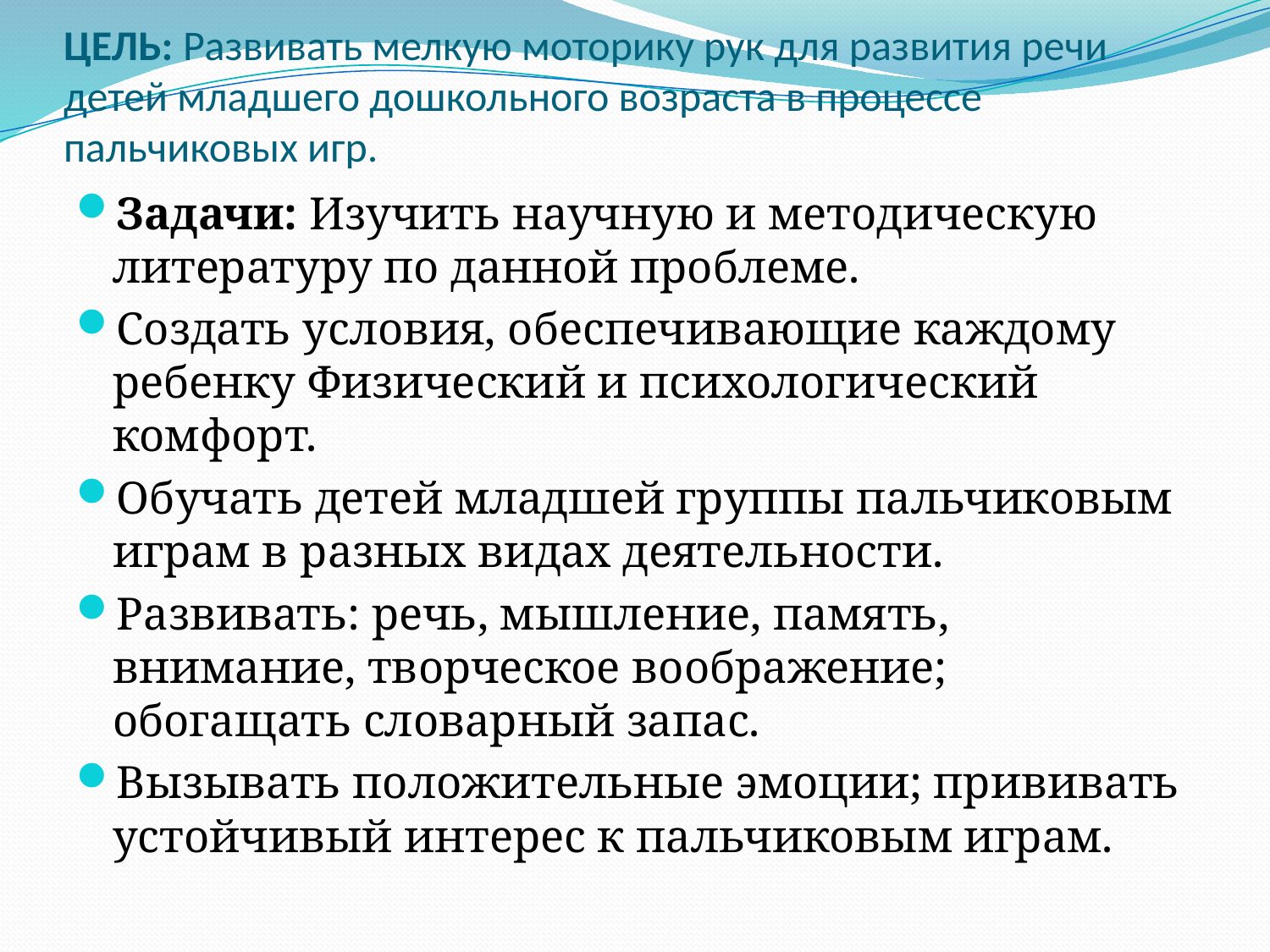

# ЦЕЛЬ: Развивать мелкую моторику рук для развития речи детей младшего дошкольного возраста в процессе пальчиковых игр.
Задачи: Изучить научную и методическую литературу по данной проблеме.
Создать условия, обеспечивающие каждому ребенку Физический и психологический комфорт.
Обучать детей младшей группы пальчиковым играм в разных видах деятельности.
Развивать: речь, мышление, память, внимание, творческое воображение; обогащать словарный запас.
Вызывать положительные эмоции; прививать устойчивый интерес к пальчиковым играм.